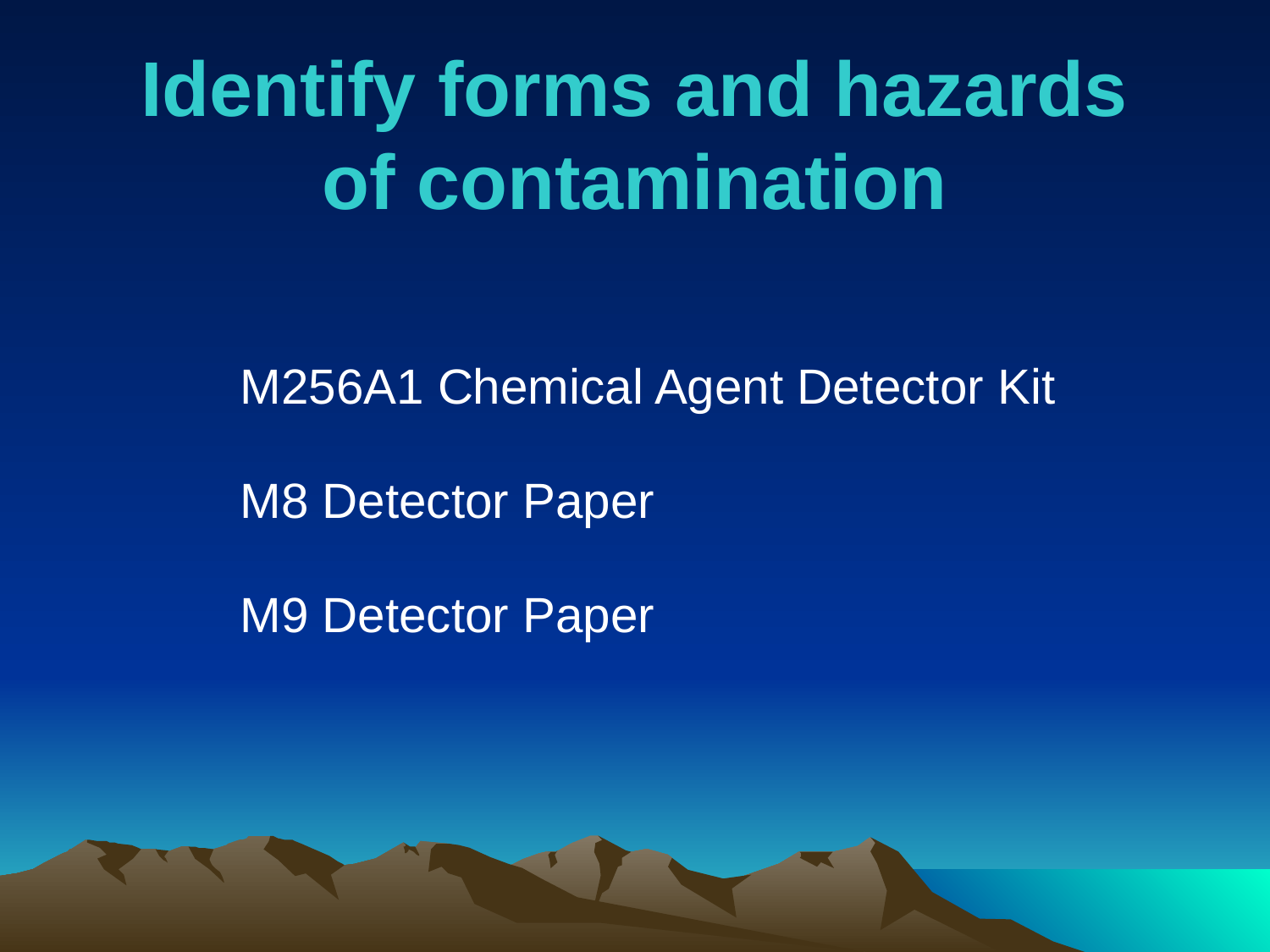

# Identify forms and hazards of contamination
	M256A1 Chemical Agent Detector Kit

	M8 Detector Paper

	M9 Detector Paper